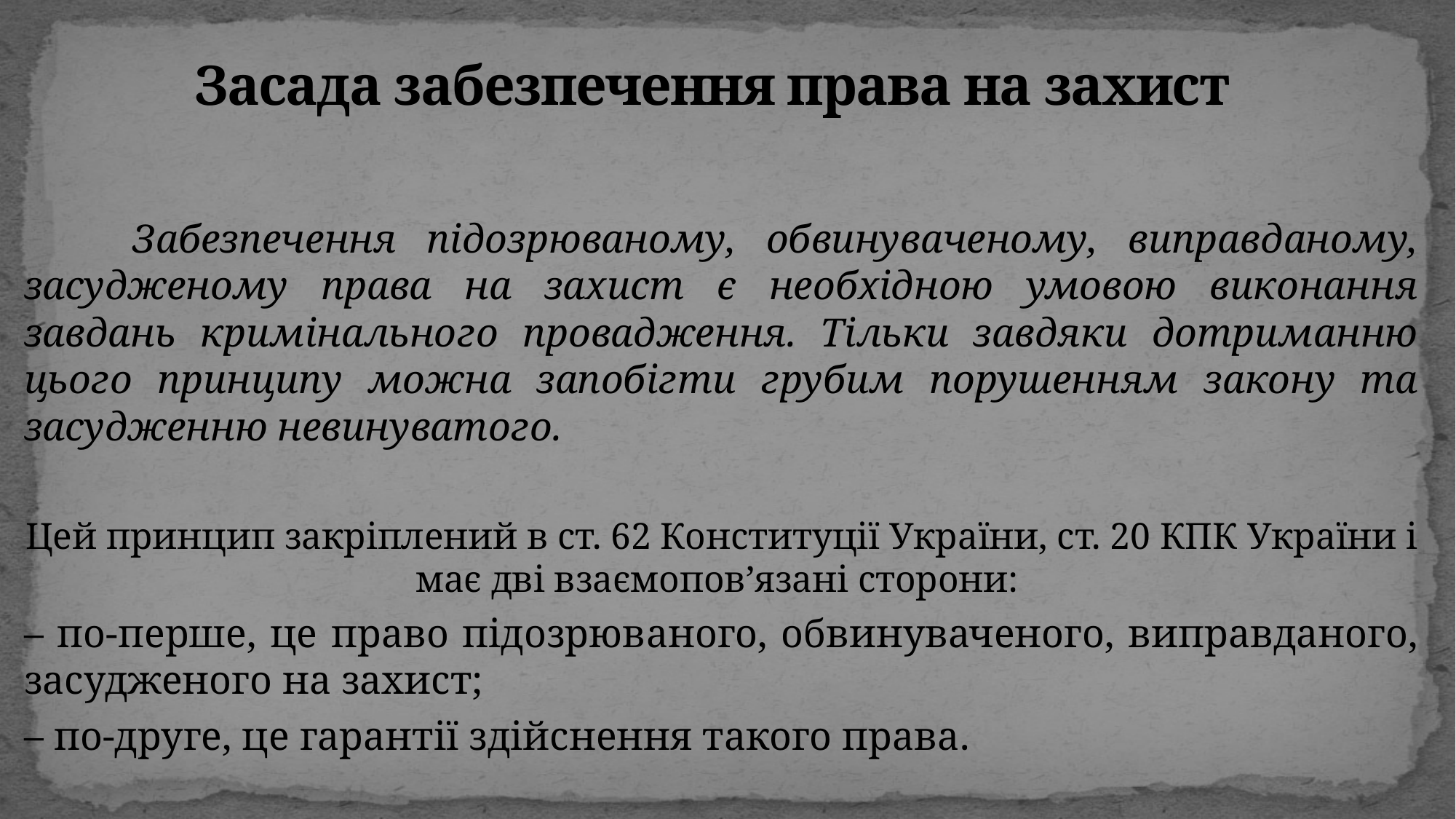

# Засада забезпечення права на захист
	Забезпечення підозрюваному, обвинуваченому, виправданому, засудженому права на захист є необхідною умовою виконання завдань кримінального провадження. Тільки завдяки дотриманню цього принципу можна запобігти грубим порушенням закону та засудженню невинуватого.

Цей принцип закріплений в ст. 62 Конституції України, ст. 20 КПК України і має дві взаємопов’язані сторони:
– по-перше, це право підозрюваного, обвинуваченого, виправданого, засудженого на захист;
– по-друге, це гарантії здійснення такого права.